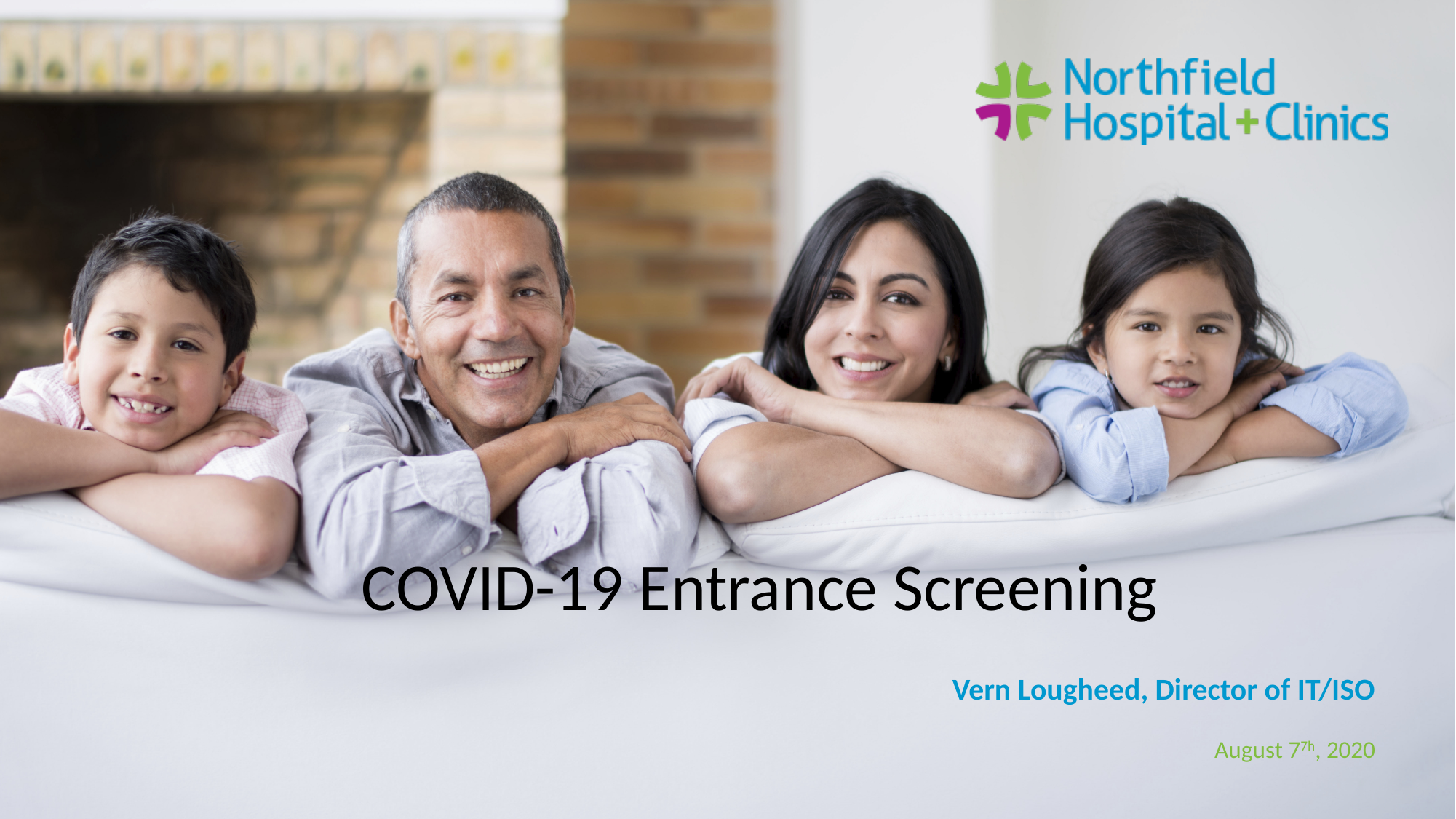

# COVID-19 Entrance Screening
Vern Lougheed, Director of IT/ISO
August 77h, 2020